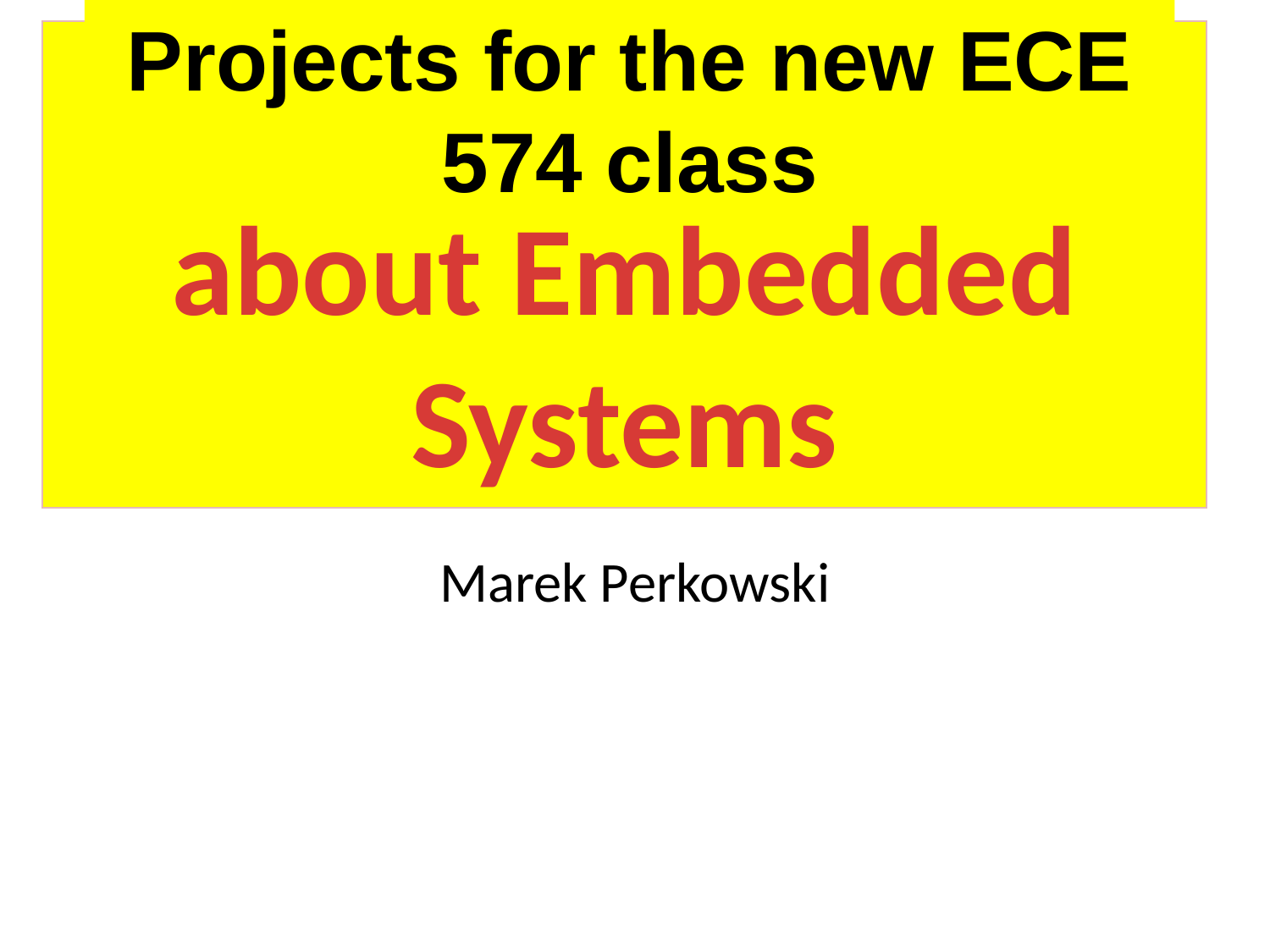

Projects for the new ECE 574 class
# New ECE 574 class about Embedded Systems
Marek Perkowski